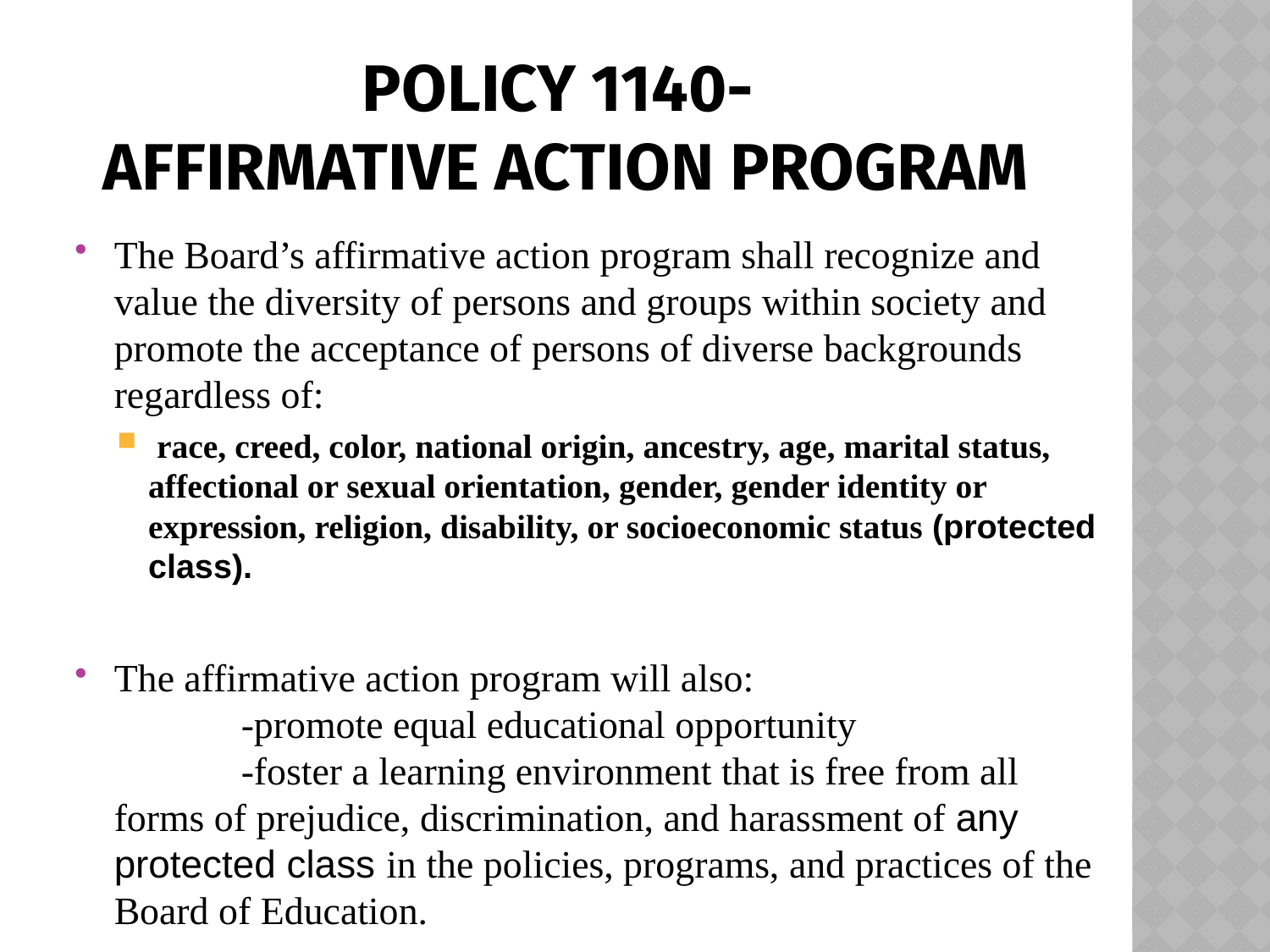

# Policy 1140- Affirmative action Program
The Board’s affirmative action program shall recognize and value the diversity of persons and groups within society and promote the acceptance of persons of diverse backgrounds regardless of:
 race, creed, color, national origin, ancestry, age, marital status, affectional or sexual orientation, gender, gender identity or expression, religion, disability, or socioeconomic status (protected class).

The affirmative action program will also:
	-promote equal educational opportunity
	-foster a learning environment that is free from all forms of prejudice, discrimination, and harassment of any protected class in the policies, programs, and practices of the Board of Education.